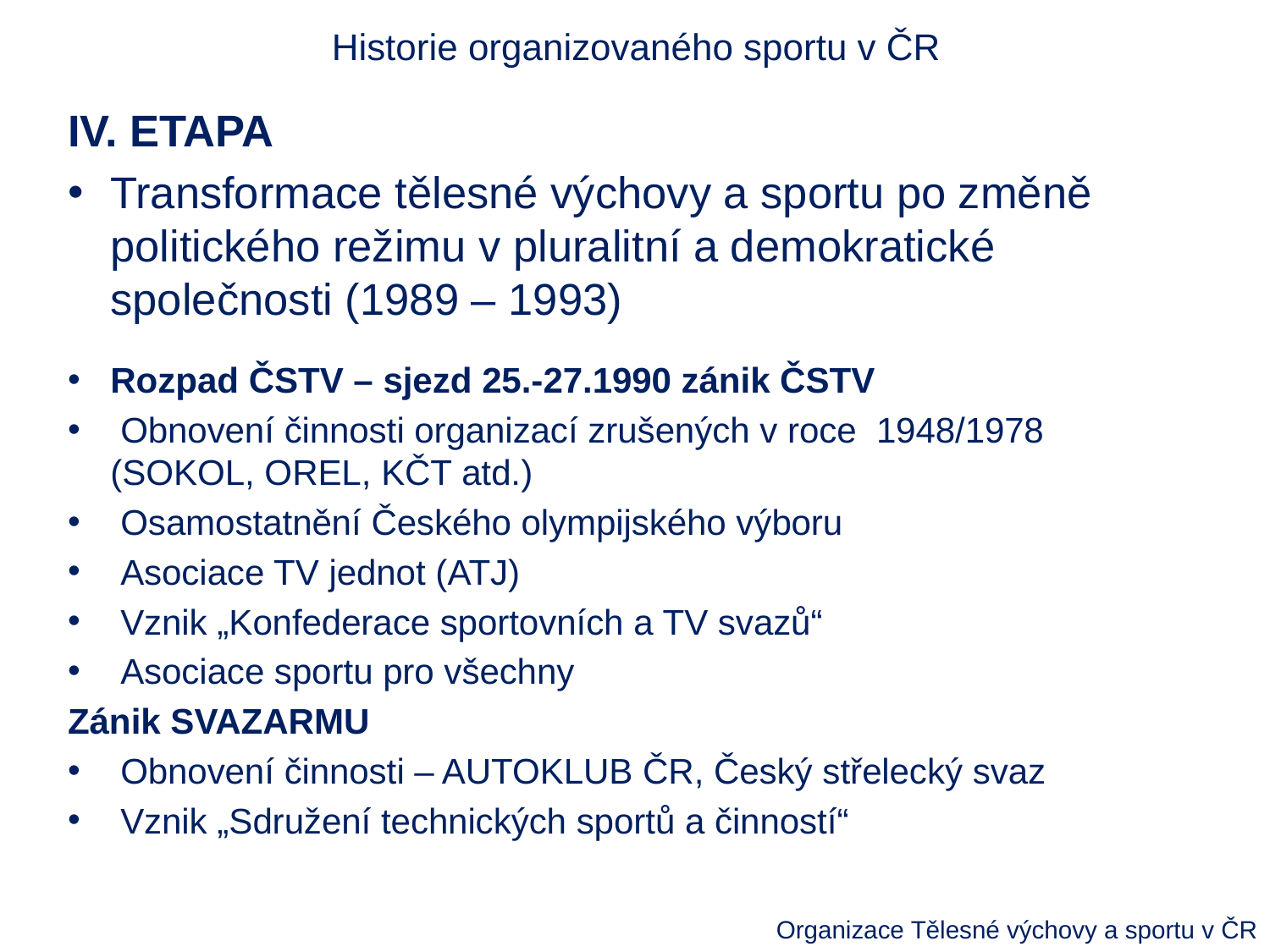

# Historie organizovaného sportu v ČR
IV. ETAPA
Transformace tělesné výchovy a sportu po změně politického režimu v pluralitní a demokratické společnosti (1989 – 1993)

Rozpad ČSTV – sjezd 25.-27.1990 zánik ČSTV
 Obnovení činnosti organizací zrušených v roce  1948/1978 (SOKOL, OREL, KČT atd.)
 Osamostatnění Českého olympijského výboru
 Asociace TV jednot (ATJ)
 Vznik „Konfederace sportovních a TV svazů“
 Asociace sportu pro všechny
Zánik SVAZARMU
 Obnovení činnosti – AUTOKLUB ČR, Český střelecký svaz
 Vznik „Sdružení technických sportů a činností“

Organizace Tělesné výchovy a sportu v ČR